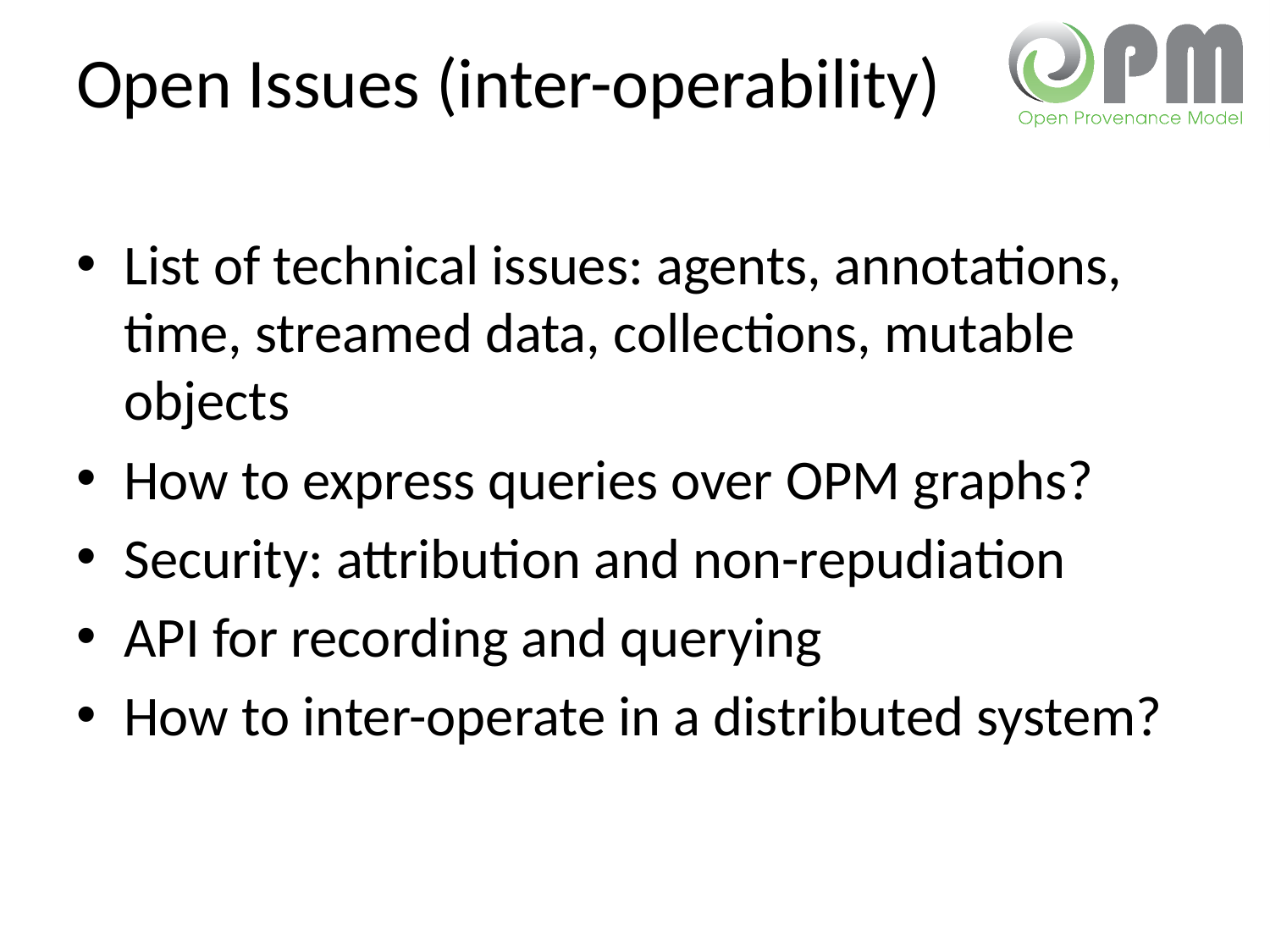

# Open Issues (inter-operability)
List of technical issues: agents, annotations, time, streamed data, collections, mutable objects
How to express queries over OPM graphs?
Security: attribution and non-repudiation
API for recording and querying
How to inter-operate in a distributed system?